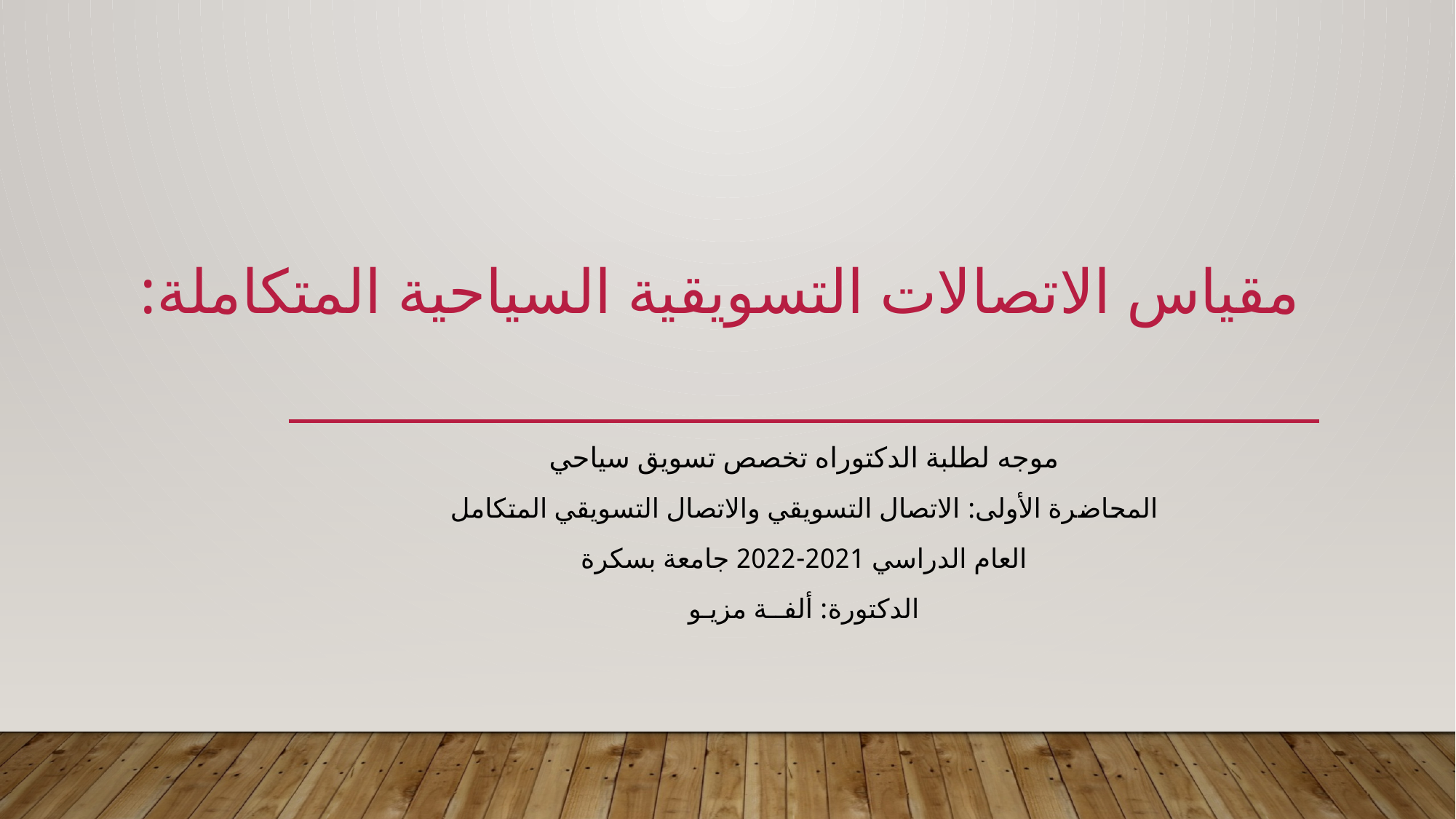

# مقياس الاتصالات التسويقية السياحية المتكاملة:
موجه لطلبة الدكتوراه تخصص تسويق سياحي
المحاضرة الأولى: الاتصال التسويقي والاتصال التسويقي المتكامل
العام الدراسي 2021-2022 جامعة بسكرة
الدكتورة: ألفــة مزيـو